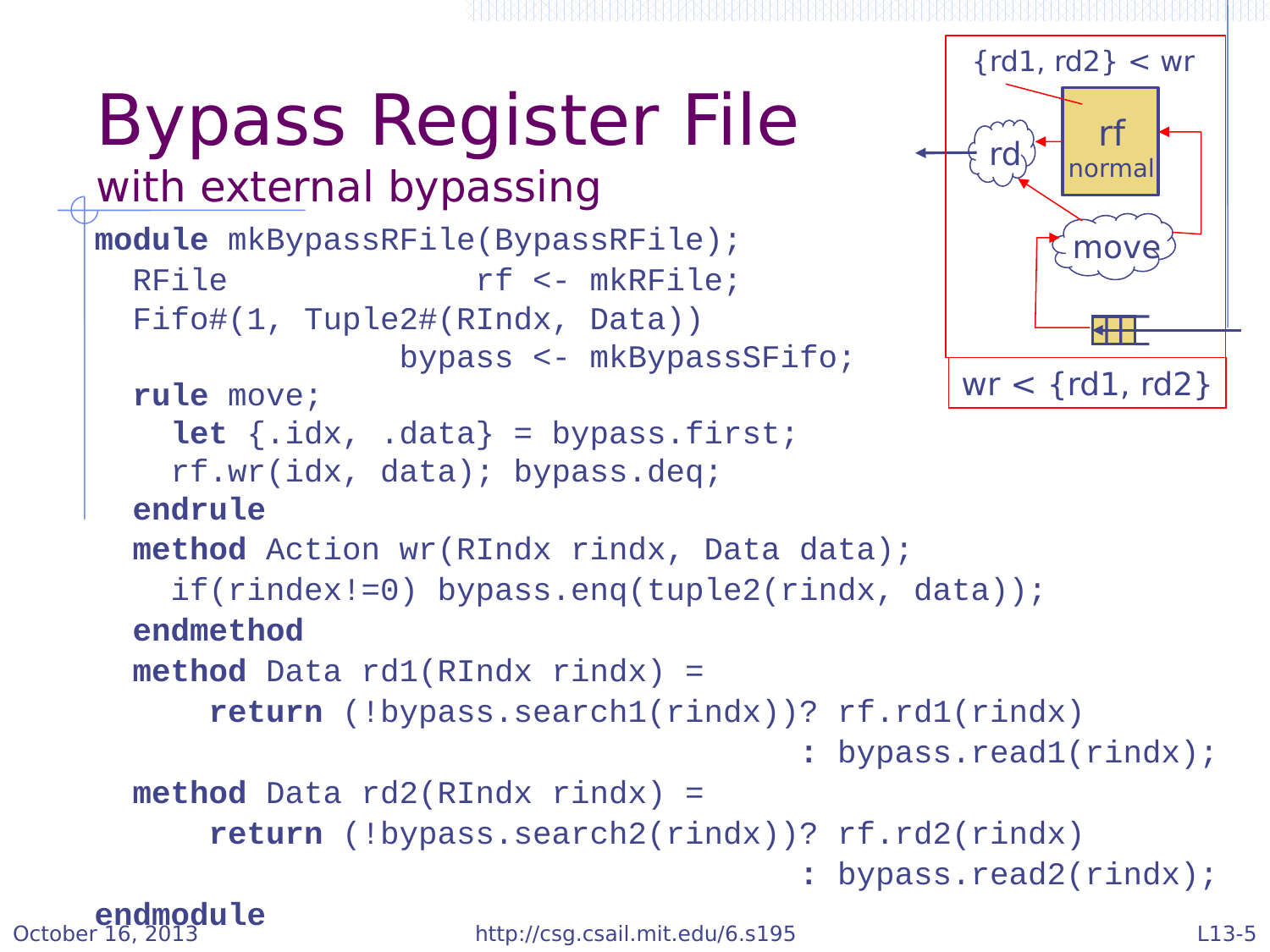

{rd1, rd2} < wr

rf
normal

rd

move

Bypass Register File
with external bypassing
module mkBypassRFile(BypassRFile);
  RFile             rf <- mkRFile;
  Fifo#(1, Tuple2#(RIndx, Data))
                bypass <- mkBypassSFifo;
  rule move;
    let {.idx, .data} = bypass.first;
    rf.wr(idx, data); bypass.deq;
  endrule
  method Action wr(RIndx rindx, Data data);
    if(rindex!=0) bypass.enq(tuple2(rindx, data));
  endmethod
  method Data rd1(RIndx rindx) =
      return (!bypass.search1(rindx))? rf.rd1(rindx)
                                     : bypass.read1(rindx);
  method Data rd2(RIndx rindx) =
      return (!bypass.search2(rindx))? rf.rd2(rindx)
                                     : bypass.read2(rindx);
endmodule
wr < {rd1, rd2}
October 16, 2013
http://csg.csail.mit.edu/6.s195
L13-5